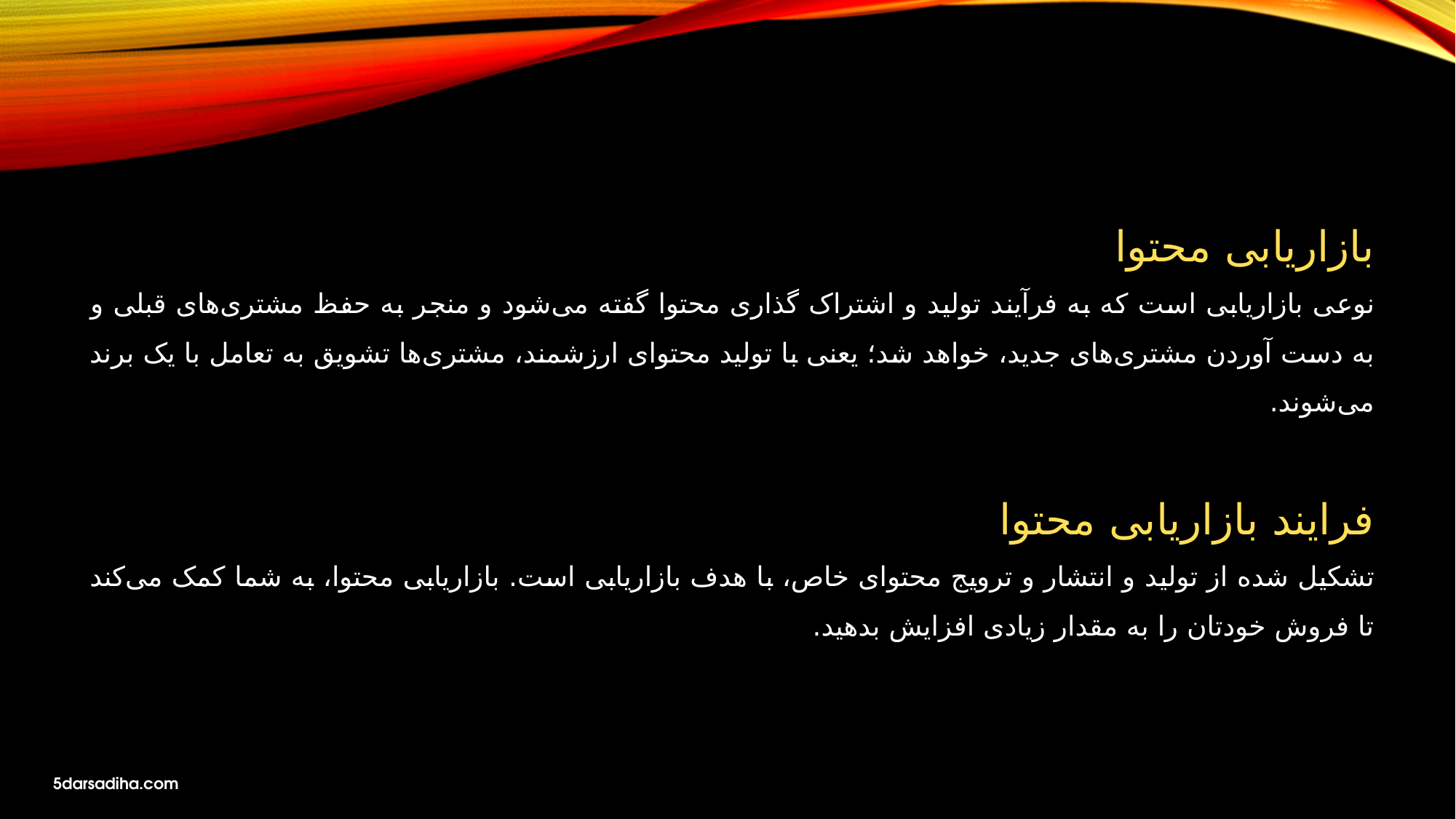

بازاریابی محتوا
نوعی بازاریابی است که به فرآیند تولید و اشتراک گذاری محتوا گفته می‌شود و منجر به حفظ مشتری‌های قبلی و به دست آوردن مشتری‌های جدید، خواهد شد؛ یعنی با تولید محتوای ارزشمند، مشتری‌ها تشویق به تعامل با یک برند می‌شوند.

فرایند بازاریابی محتوا
تشکیل شده از تولید و انتشار و ترویج محتوای خاص، با هدف بازاریابی است. بازاریابی محتوا، به شما کمک می‌کند تا فروش خودتان را به مقدار زیادی افزایش بدهید.
5darsadiha.com